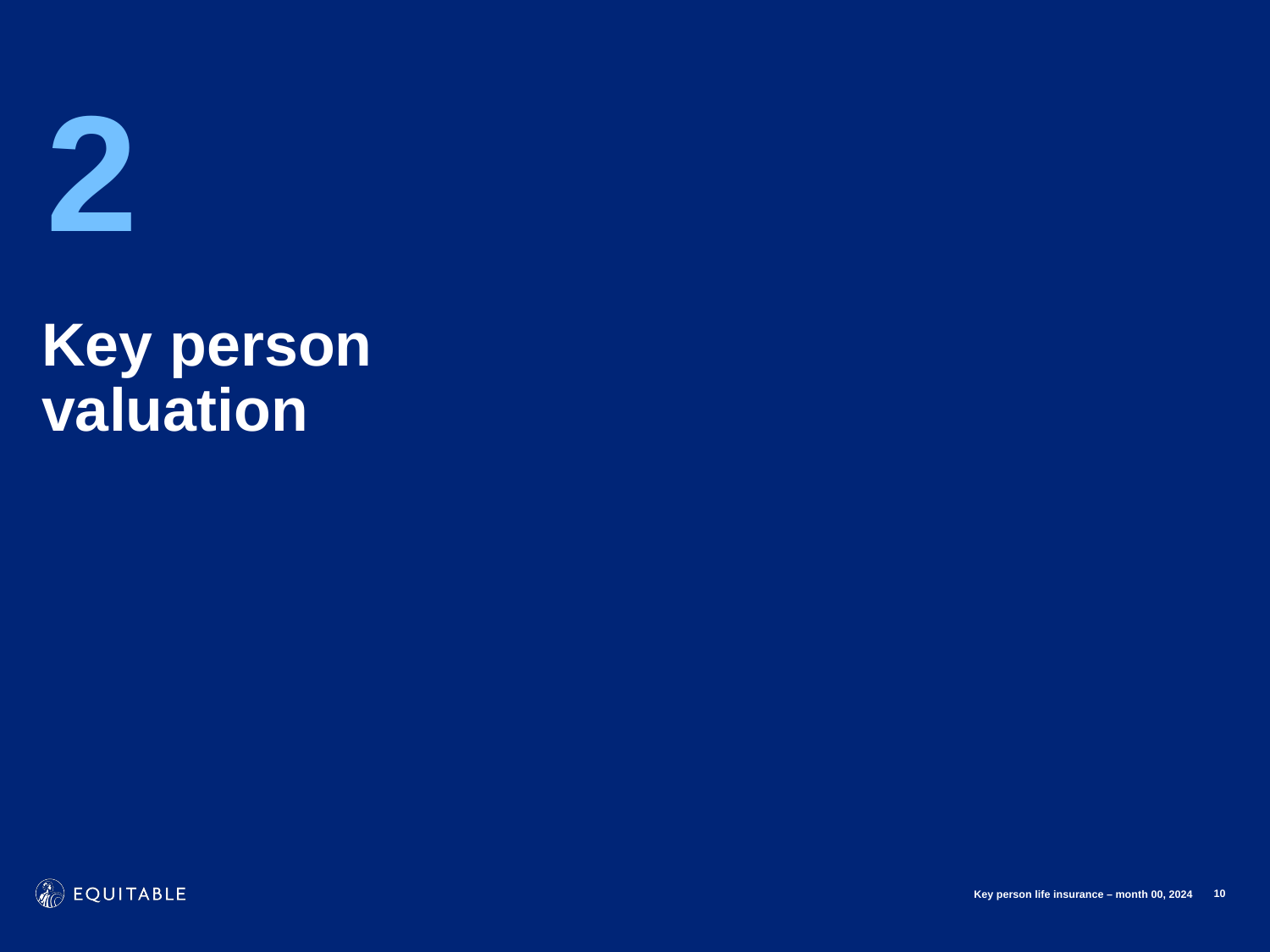

# 2
Key person
valuation
10
Key person life insurance – month 00, 2024